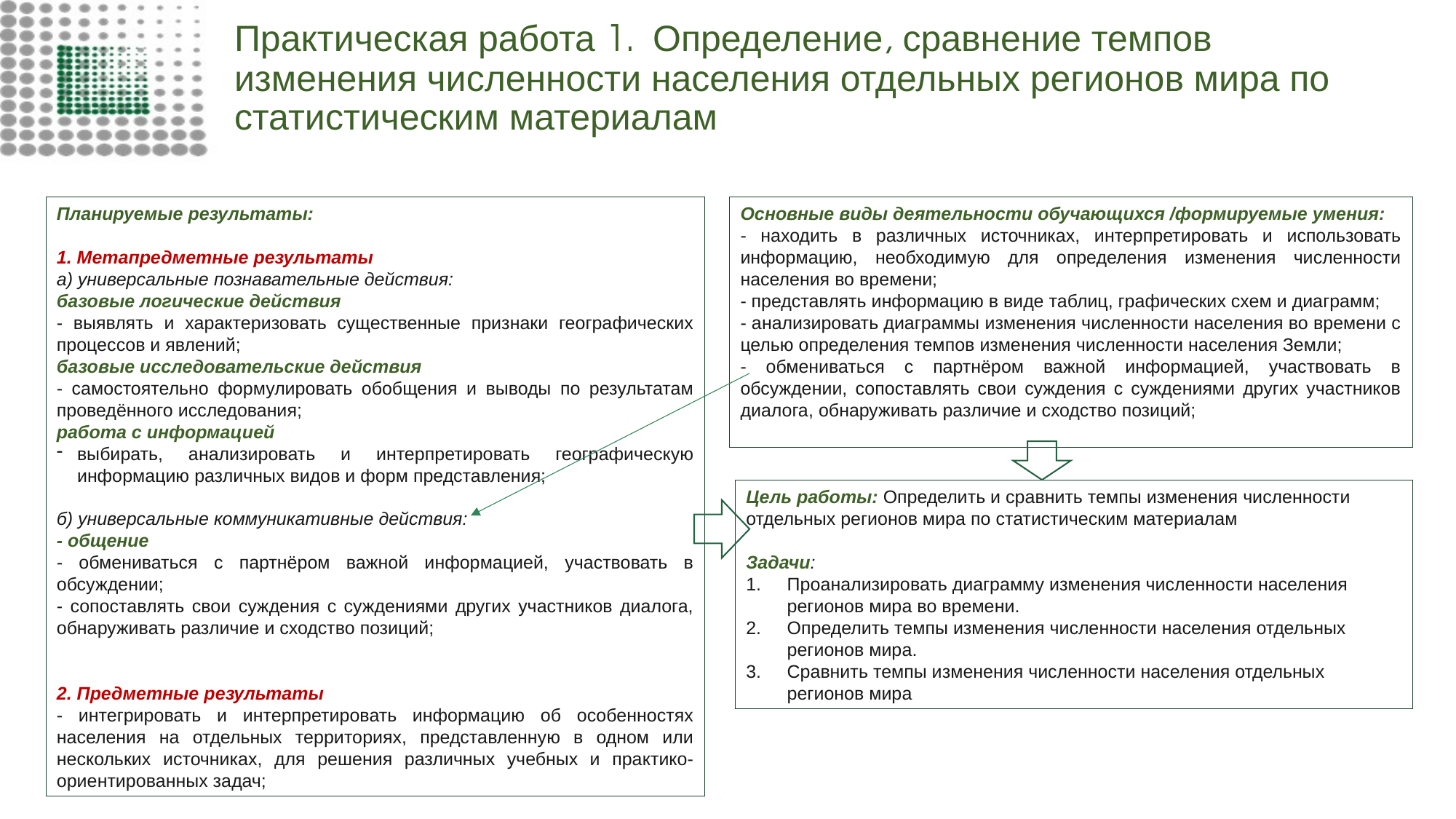

# Практическая работа 1.  Определение, сравнение темпов изменения численности населения отдельных регионов мира по статистическим материалам
Планируемые результаты:

1. Метапредметные результаты
а) универсальные познавательные действия:
базовые логические действия
- выявлять и характеризовать существенные признаки географических процессов и явлений;
базовые исследовательские действия
- самостоятельно формулировать обобщения и выводы по результатам проведённого исследования;
работа с информацией
выбирать, анализировать и интерпретировать географическую информацию различных видов и форм представления;

б) универсальные коммуникативные действия:
- общение
- обмениваться с партнёром важной информацией, участвовать в обсуждении;
- сопоставлять свои суждения с суждениями других участников диалога, обнаруживать различие и сходство позиций;

2. Предметные результаты
- интегрировать и интерпретировать информацию об особенностях населения на отдельных территориях, представленную в одном или нескольких источниках, для решения различных учебных и практико-ориентированных задач;
Основные виды деятельности обучающихся /формируемые умения:
- находить в различных источниках, интерпретировать и использовать информацию, необходимую для определения изменения численности населения во времени;
- представлять информацию в виде таблиц, графических схем и диаграмм;
- анализировать диаграммы изменения численности населения во времени с целью определения темпов изменения численности населения Земли;
- обмениваться с партнёром важной информацией, участвовать в обсуждении, сопоставлять свои суждения с суждениями других участников диалога, обнаруживать различие и сходство позиций;

Цель работы: Определить и сравнить темпы изменения численности отдельных регионов мира по статистическим материалам

Задачи:
Проанализировать диаграмму изменения численности населения регионов мира во времени.
Определить темпы изменения численности населения отдельных регионов мира.
Сравнить темпы изменения численности населения отдельных регионов мира